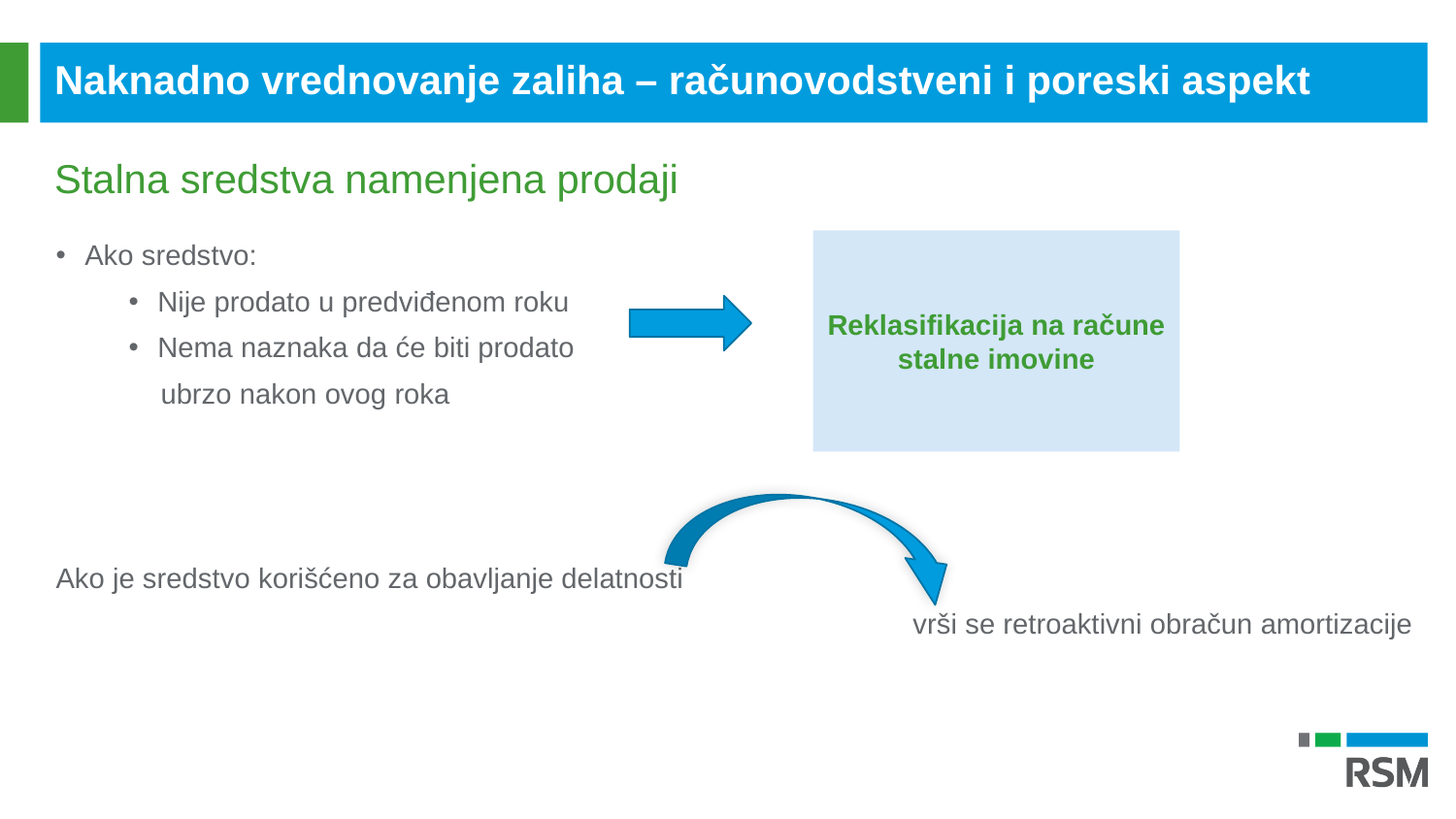

Naknadno vrednovanje zaliha – računovodstveni i poreski aspekt
Stalna sredstva namenjena prodaji
Ako sredstvo:
Nije prodato u predviđenom roku
Nema naznaka da će biti prodato
    ubrzo nakon ovog roka

Ako je sredstvo korišćeno za obavljanje delatnosti
vrši se retroaktivni obračun amortizacije

Reklasifikacija na račune stalne imovine